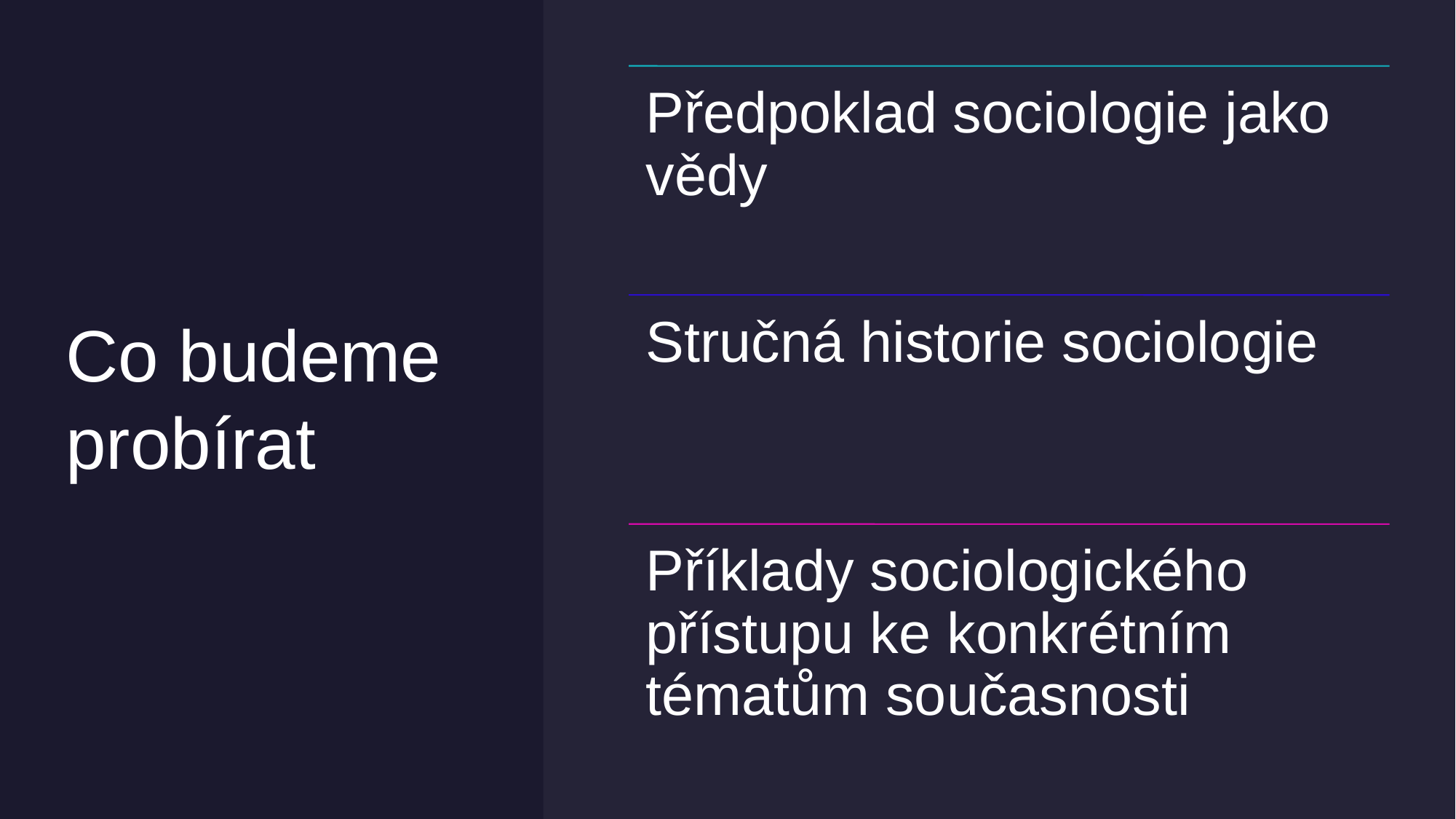

# Co budeme probírat
Předpoklad sociologie jako vědy
Stručná historie sociologie
Příklady sociologického přístupu ke konkrétním tématům současnosti